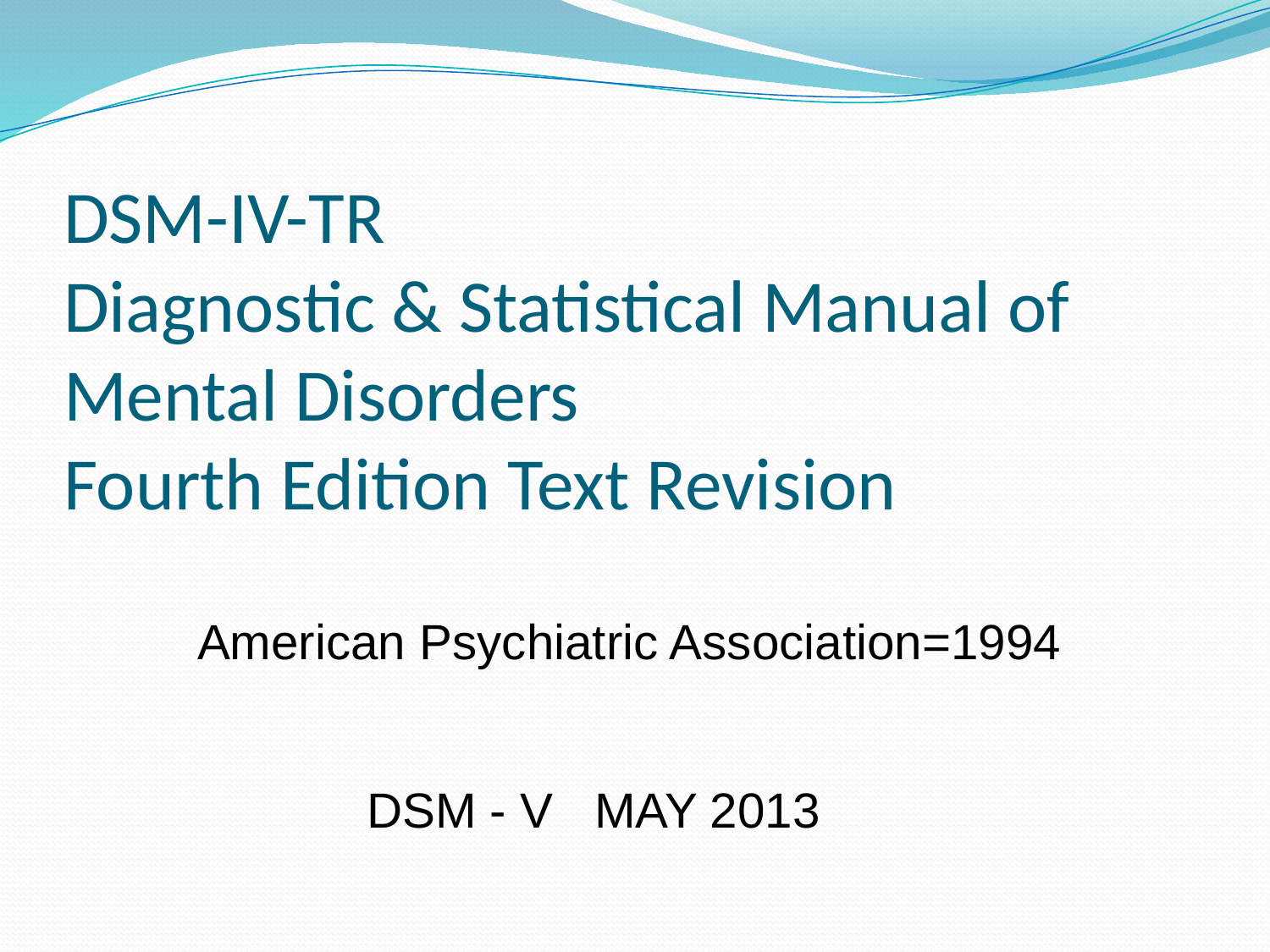

# DSM-IV-TR Diagnostic & Statistical Manual of Mental Disorders Fourth Edition Text Revision
American Psychiatric Association=1994
DSM - V   MAY 2013